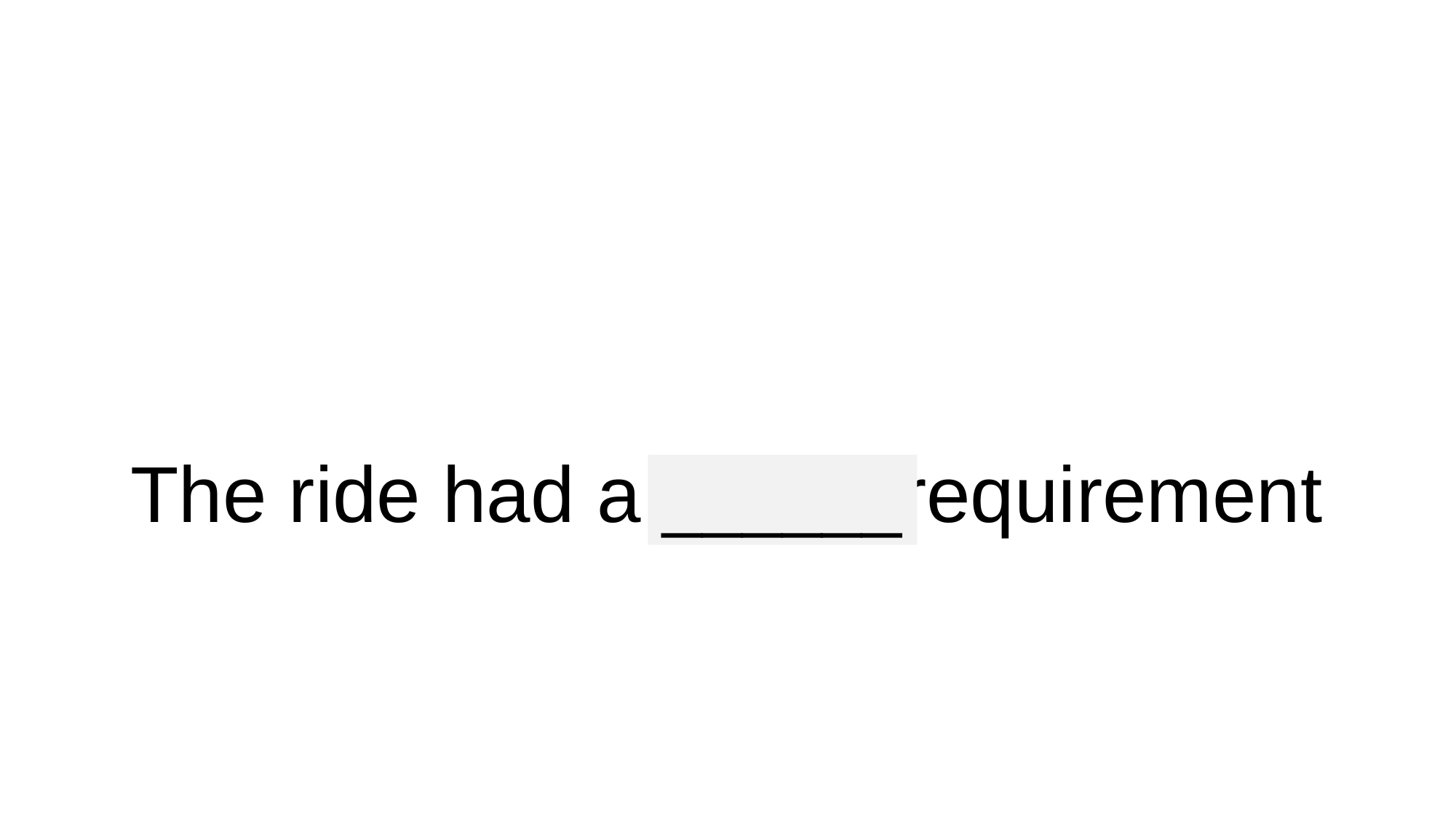

# The ride had a height requirement
______